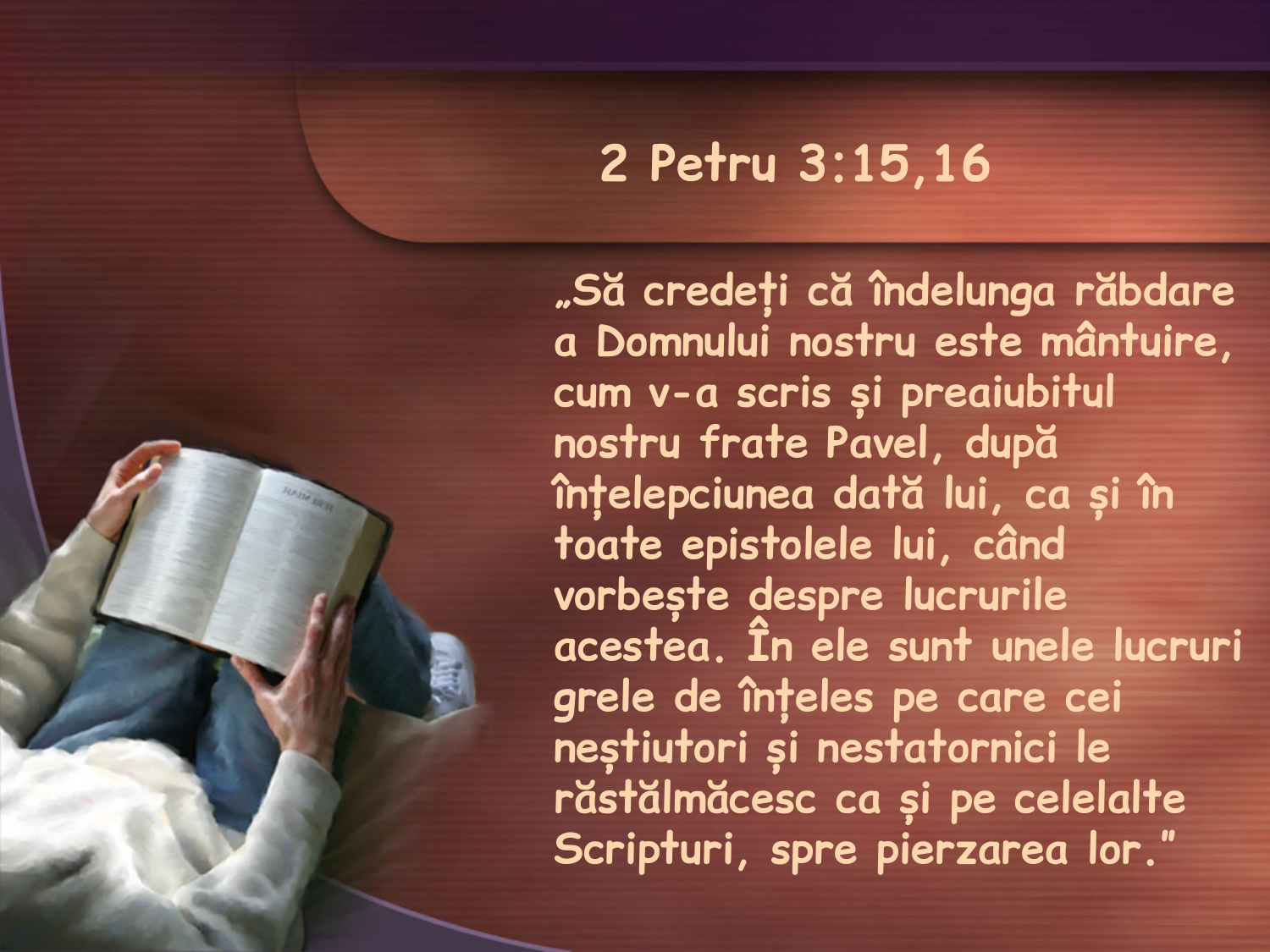

2 Petru 3:15,16
„Să credeţi că îndelunga răbdare a Domnului nostru este mântuire, cum v-a scris şi preaiubitul nostru frate Pavel, după înţelepciunea dată lui, ca şi în toate epistolele lui, când vorbeşte despre lucrurile acestea. În ele sunt unele lucruri grele de înţeles pe care cei neştiutori şi nestatornici le răstălmăcesc ca şi pe celelalte Scripturi, spre pierzarea lor.”